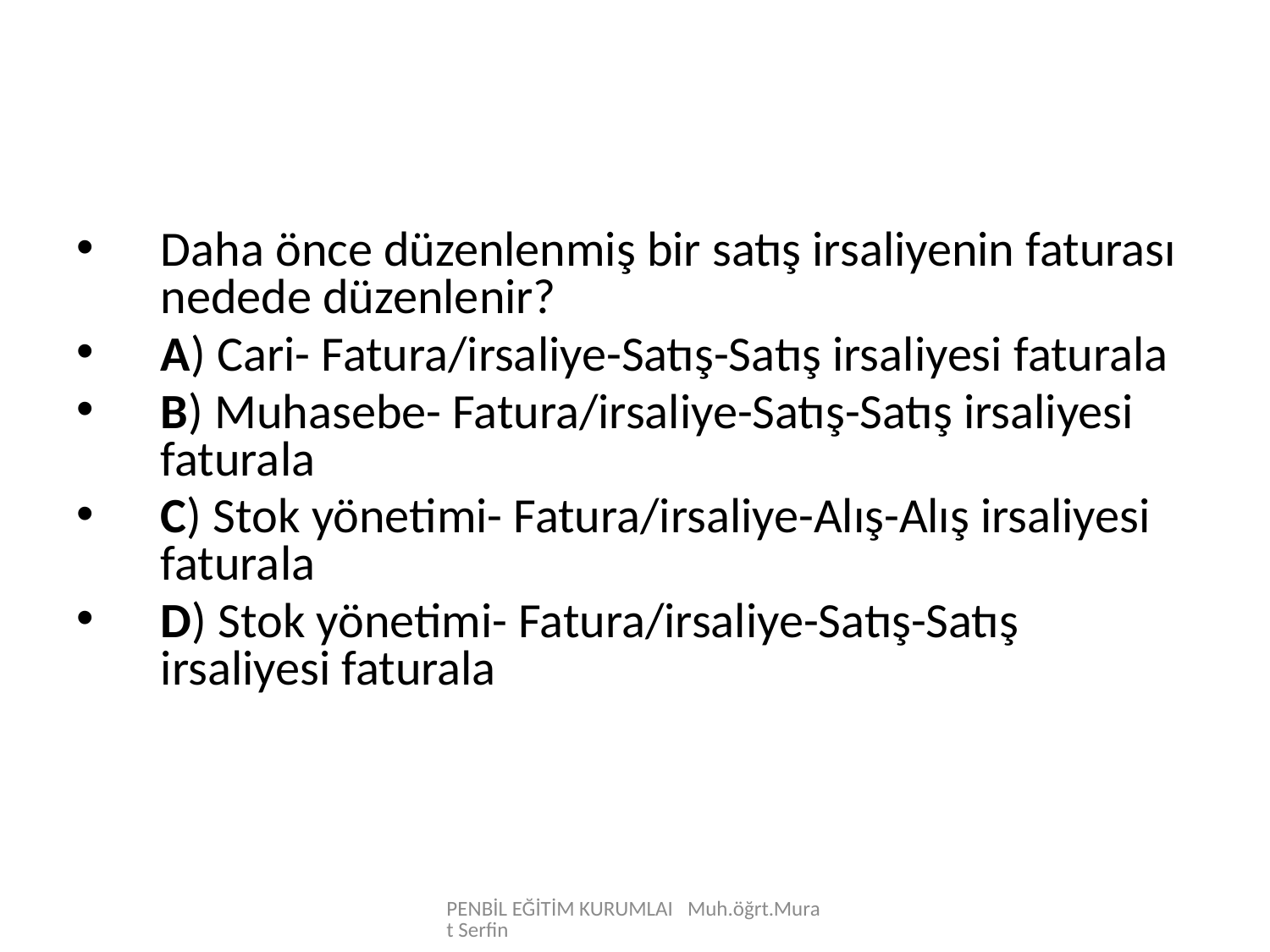

Daha önce düzenlenmiş bir satış irsaliyenin faturası nedede düzenlenir?
A) Cari- Fatura/irsaliye-Satış-Satış irsaliyesi faturala
B) Muhasebe- Fatura/irsaliye-Satış-Satış irsaliyesi faturala
C) Stok yönetimi- Fatura/irsaliye-Alış-Alış irsaliyesi faturala
D) Stok yönetimi- Fatura/irsaliye-Satış-Satış irsaliyesi faturala
PENBİL EĞİTİM KURUMLAI   Muh.öğrt.Murat Serfin